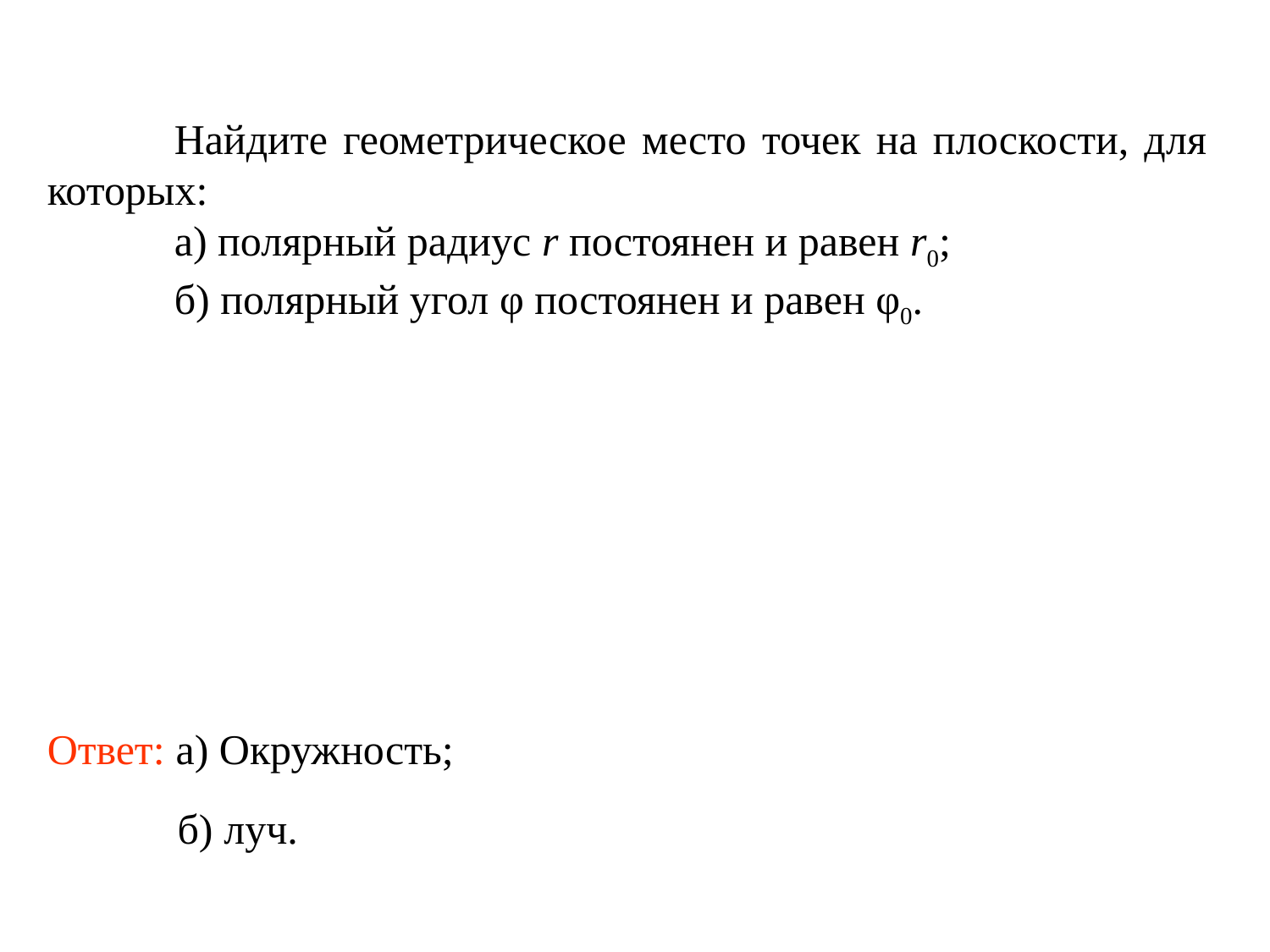

Найдите геометрическое место точек на плоскости, для  которых:
	а) полярный радиус r постоянен и равен r0;
	б) полярный угол φ постоянен и равен φ0.

Ответ: а) Окружность;
б) луч.